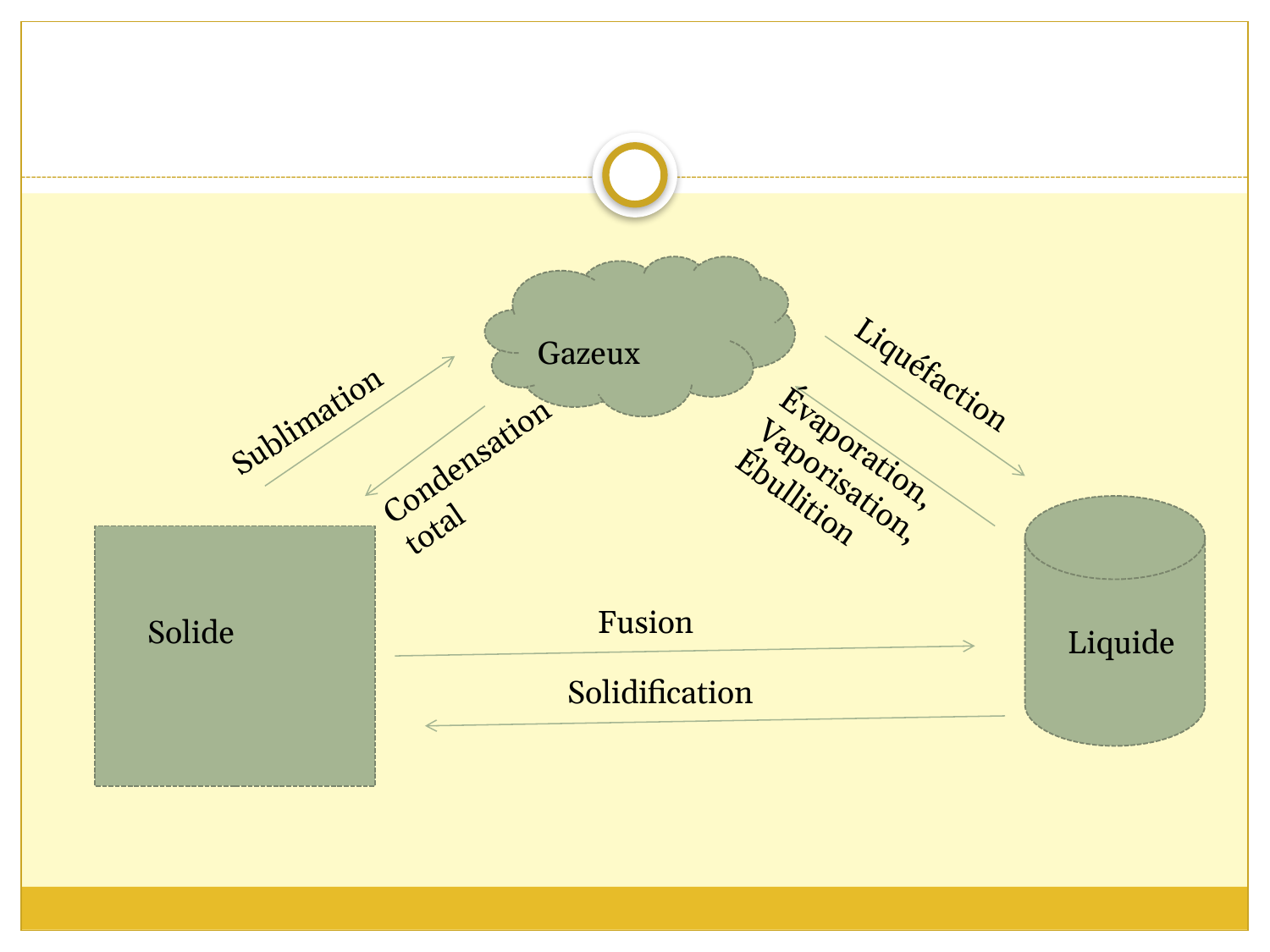

#

Gazeux
Liquéfaction
Sublimation
Condensation total
Évaporation,
Vaporisation,
Ébullition

Fusion
Solide
Liquide
Solidification